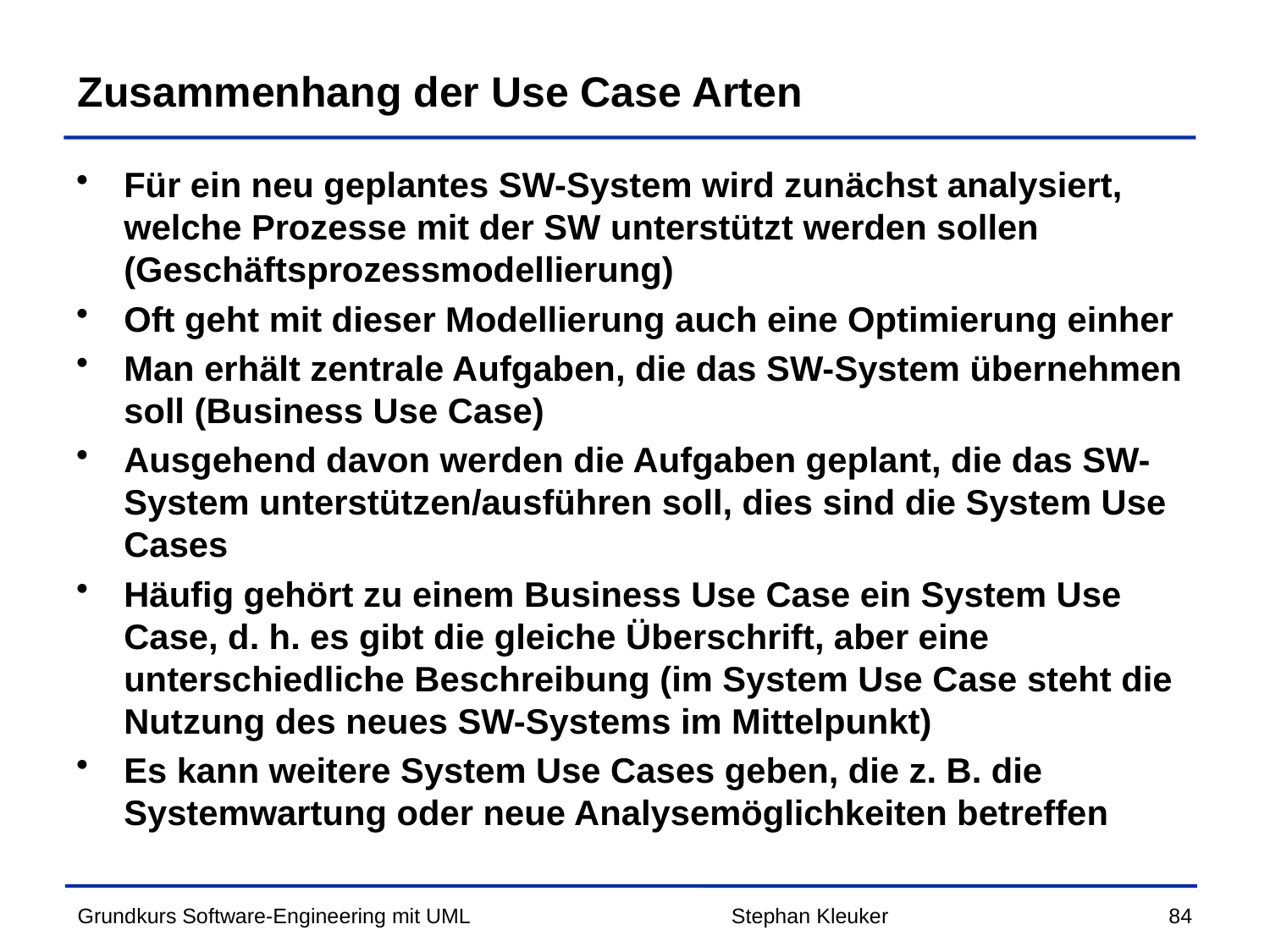

# Zusammenhang der Use Case Arten
Für ein neu geplantes SW-System wird zunächst analysiert, welche Prozesse mit der SW unterstützt werden sollen (Geschäftsprozessmodellierung)
Oft geht mit dieser Modellierung auch eine Optimierung einher
Man erhält zentrale Aufgaben, die das SW-System übernehmen soll (Business Use Case)
Ausgehend davon werden die Aufgaben geplant, die das SW-System unterstützen/ausführen soll, dies sind die System Use Cases
Häufig gehört zu einem Business Use Case ein System Use Case, d. h. es gibt die gleiche Überschrift, aber eine unterschiedliche Beschreibung (im System Use Case steht die Nutzung des neues SW-Systems im Mittelpunkt)
Es kann weitere System Use Cases geben, die z. B. die Systemwartung oder neue Analysemöglichkeiten betreffen
Stephan Kleuker